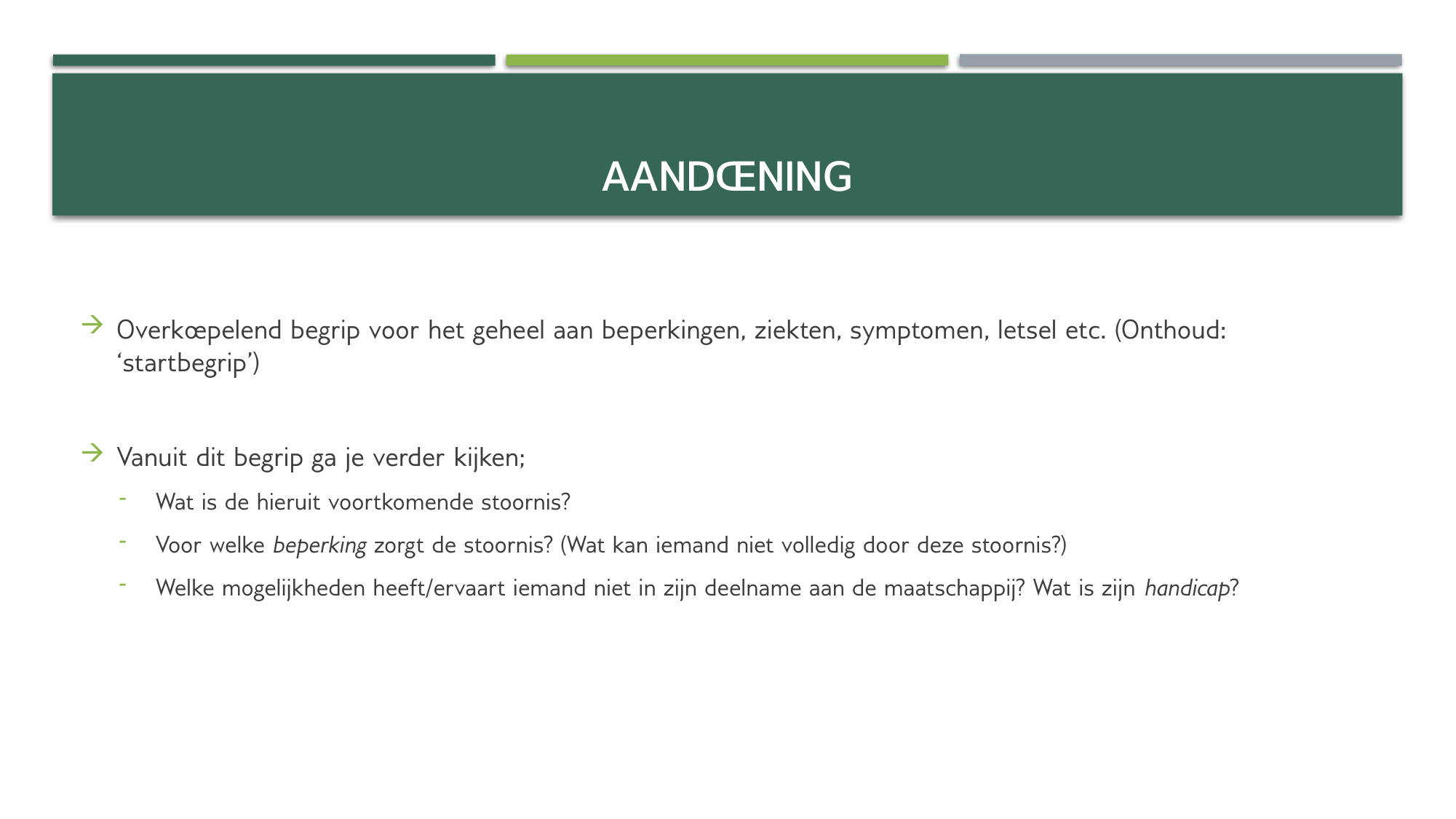

# Aandoening
Overkoepelend begrip voor het geheel aan beperkingen, ziekten, symptomen, letsel etc. (Onthoud: ‘startbegrip’)

Vanuit dit begrip ga je verder kijken;
Wat is de hieruit voortkomende stoornis?
Voor welke beperking zorgt de stoornis? (Wat kan iemand niet volledig door deze stoornis?)
Welke mogelijkheden heeft/ervaart iemand niet in zijn deelname aan de maatschappij? Wat is zijn handicap?